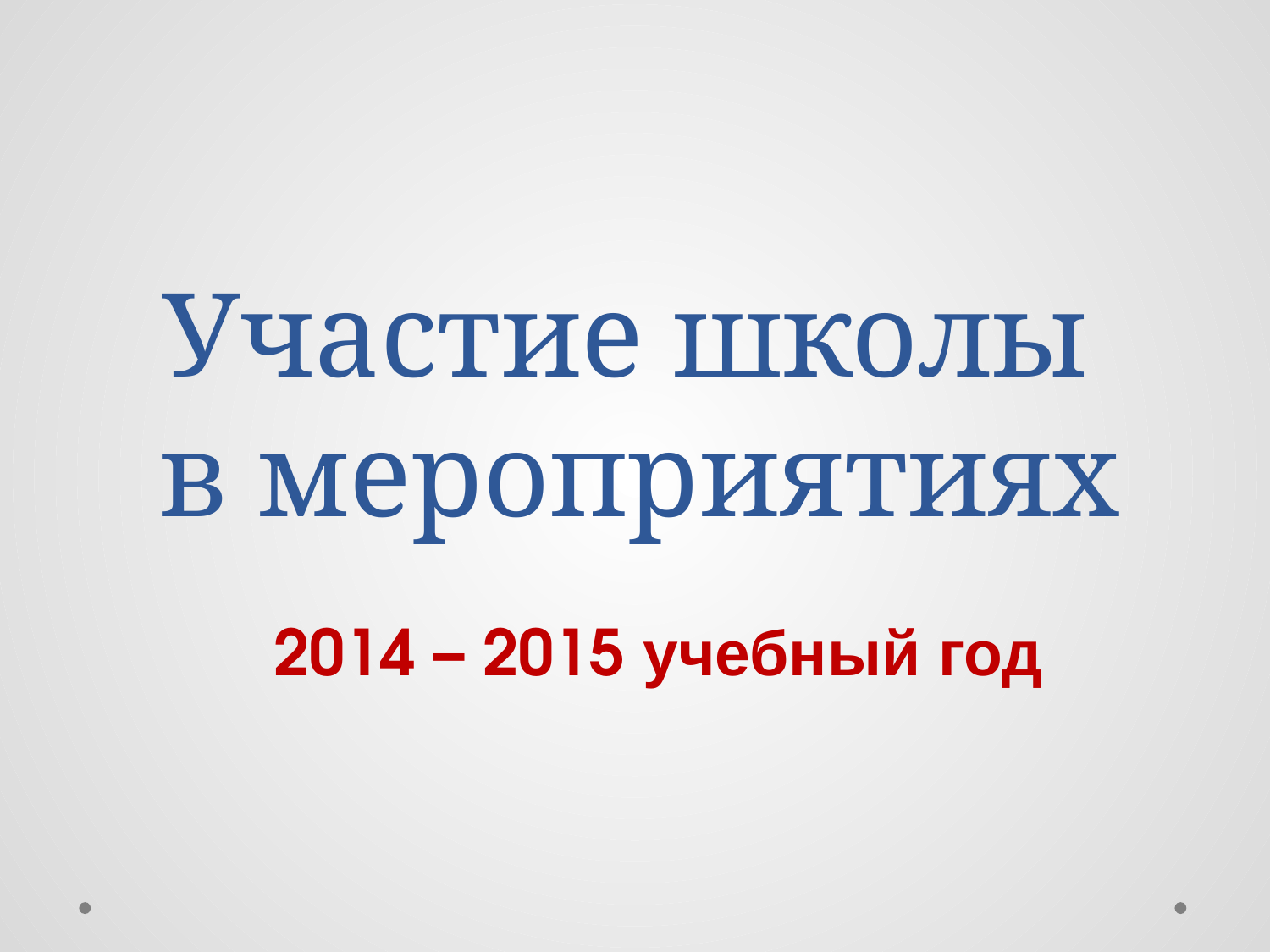

# Участие школы в мероприятиях
2014 – 2015 учебный год